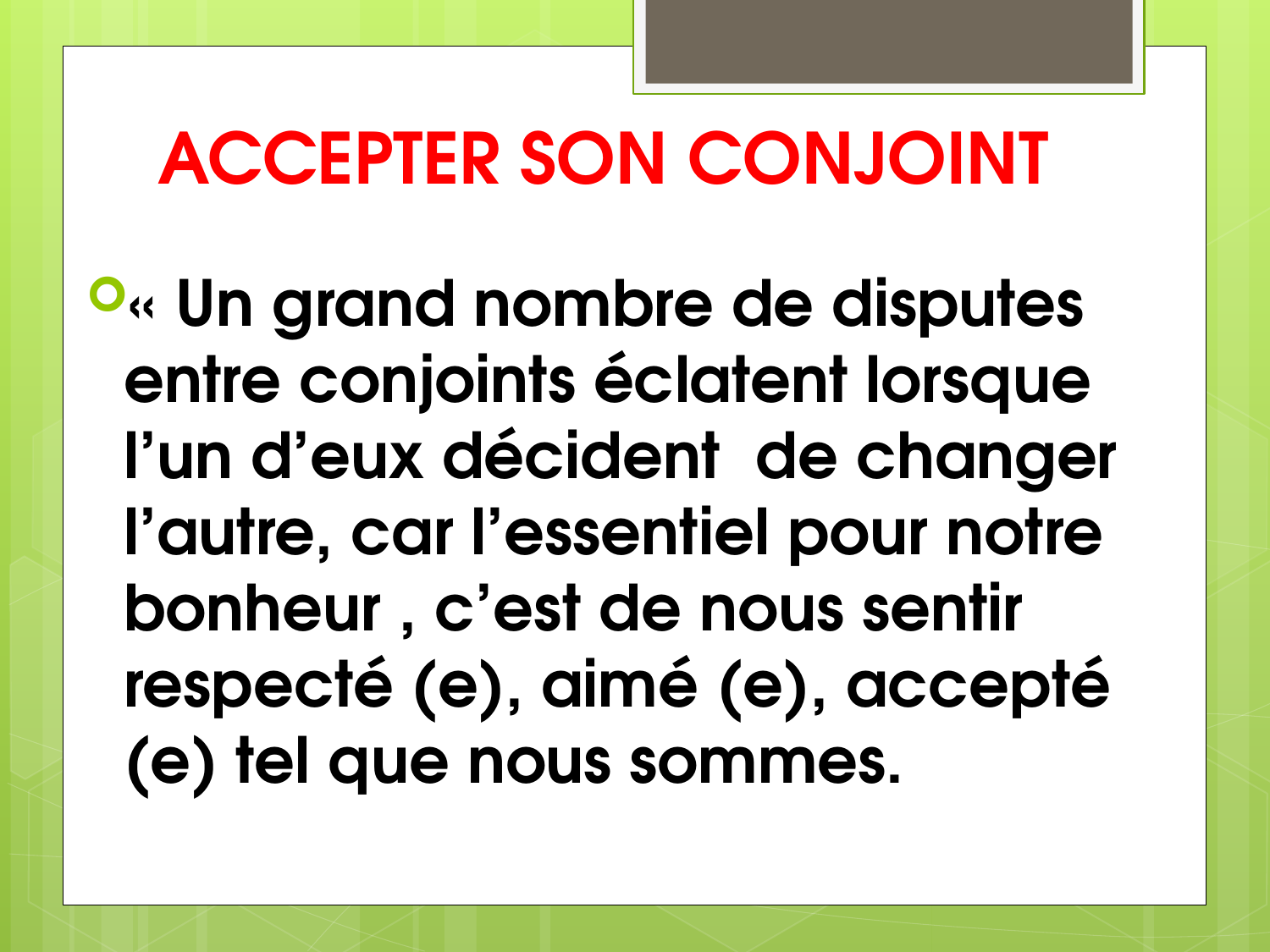

# ACCEPTER SON CONJOINT
« Un grand nombre de disputes entre conjoints éclatent lorsque l’un d’eux décident  de changer l’autre, car l’essentiel pour notre bonheur , c’est de nous sentir respecté (e), aimé (e), accepté (e) tel que nous sommes.